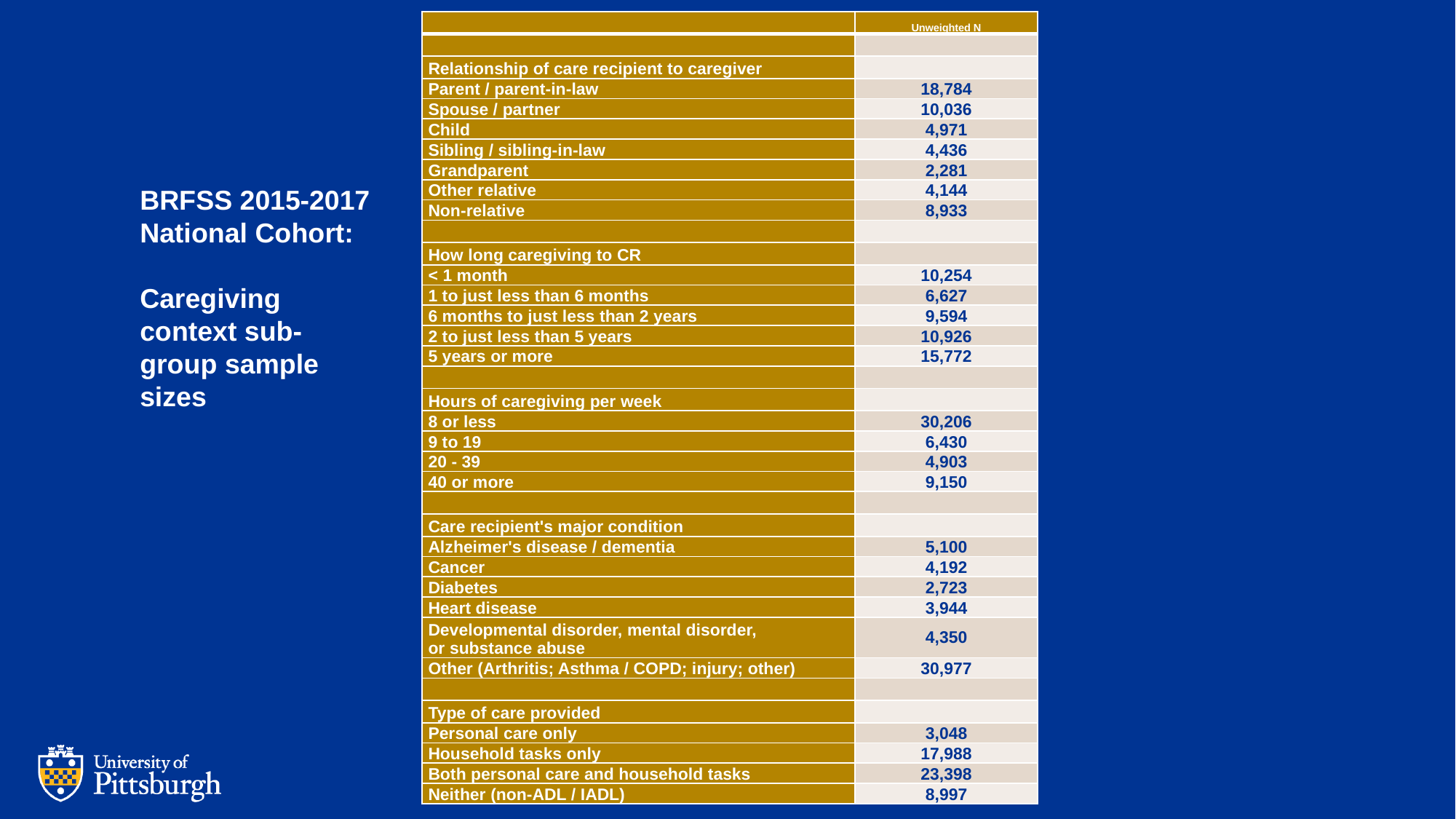

|  | Unweighted N |
| --- | --- |
|  |  |
| Relationship of care recipient to caregiver |  |
| Parent / parent-in-law | 18,784 |
| Spouse / partner | 10,036 |
| Child | 4,971 |
| Sibling / sibling-in-law | 4,436 |
| Grandparent | 2,281 |
| Other relative | 4,144 |
| Non-relative | 8,933 |
|  |  |
| How long caregiving to CR |  |
| < 1 month | 10,254 |
| 1 to just less than 6 months | 6,627 |
| 6 months to just less than 2 years | 9,594 |
| 2 to just less than 5 years | 10,926 |
| 5 years or more | 15,772 |
|  |  |
| Hours of caregiving per week |  |
| 8 or less | 30,206 |
| 9 to 19 | 6,430 |
| 20 - 39 | 4,903 |
| 40 or more | 9,150 |
|  |  |
| Care recipient's major condition |  |
| Alzheimer's disease / dementia | 5,100 |
| Cancer | 4,192 |
| Diabetes | 2,723 |
| Heart disease | 3,944 |
| Developmental disorder, mental disorder, or substance abuse | 4,350 |
| Other (Arthritis; Asthma / COPD; injury; other) | 30,977 |
|  |  |
| Type of care provided |  |
| Personal care only | 3,048 |
| Household tasks only | 17,988 |
| Both personal care and household tasks | 23,398 |
| Neither (non-ADL / IADL) | 8,997 |
BRFSS 2015-2017 National Cohort:

Caregiving context sub-group sample sizes